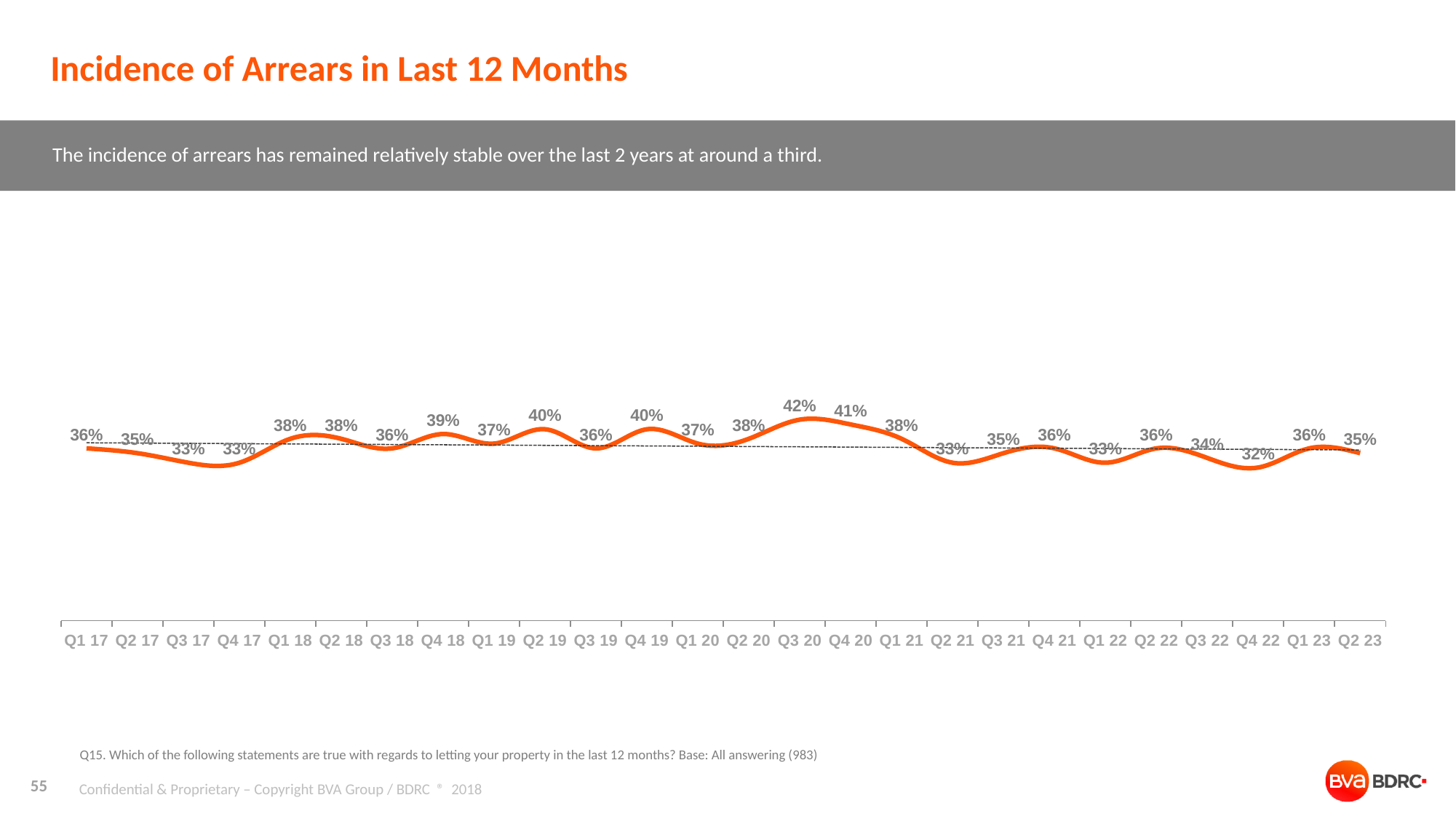

# Incidence of Arrears in Last 12 Months
The incidence of arrears has remained relatively stable over the last 2 years at around a third.

### Chart

| Category |  |
|---|---|
| Q1 17 | 0.36 |
| Q2 17 | 0.35 |
| Q3 17 | 0.33 |
| Q4 17 | 0.33 |
| Q1 18 | 0.38 |
| Q2 18 | 0.38 |
| Q3 18 | 0.36 |
| Q4 18 | 0.39 |
| Q1 19 | 0.37 |
| Q2 19 | 0.4 |
| Q3 19 | 0.36 |
| Q4 19 | 0.4 |
| Q1 20  | 0.37 |
| Q2 20 | 0.38 |
| Q3 20 | 0.42 |
| Q4 20 | 0.41 |
| Q1 21 | 0.38 |
| Q2 21  | 0.33 |
| Q3 21 | 0.35 |
| Q4 21 | 0.36 |
| Q1 22 | 0.33 |
| Q2 22 | 0.36 |
| Q3 22 | 0.34 |
| Q4 22 | 0.32 |
| Q1 23 | 0.36 |
| Q2 23 | 0.35 |
Q15. Which of the following statements are true with regards to letting your property in the last 12 months? Base: All answering (983)